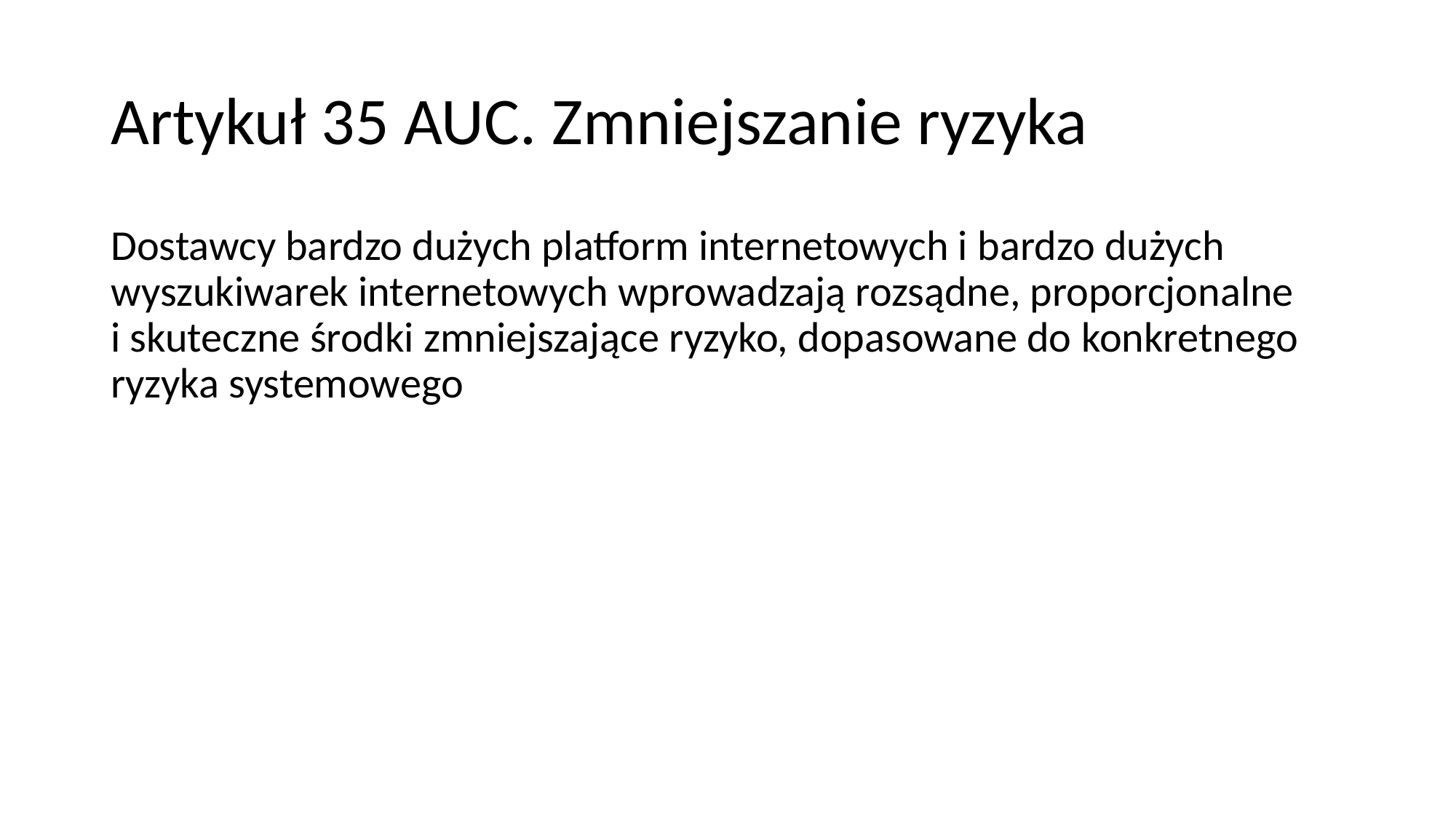

# Artykuł 35 AUC. Zmniejszanie ryzyka
Dostawcy bardzo dużych platform internetowych i bardzo dużych wyszukiwarek internetowych wprowadzają rozsądne, proporcjonalne i skuteczne środki zmniejszające ryzyko, dopasowane do konkretnego ryzyka systemowego